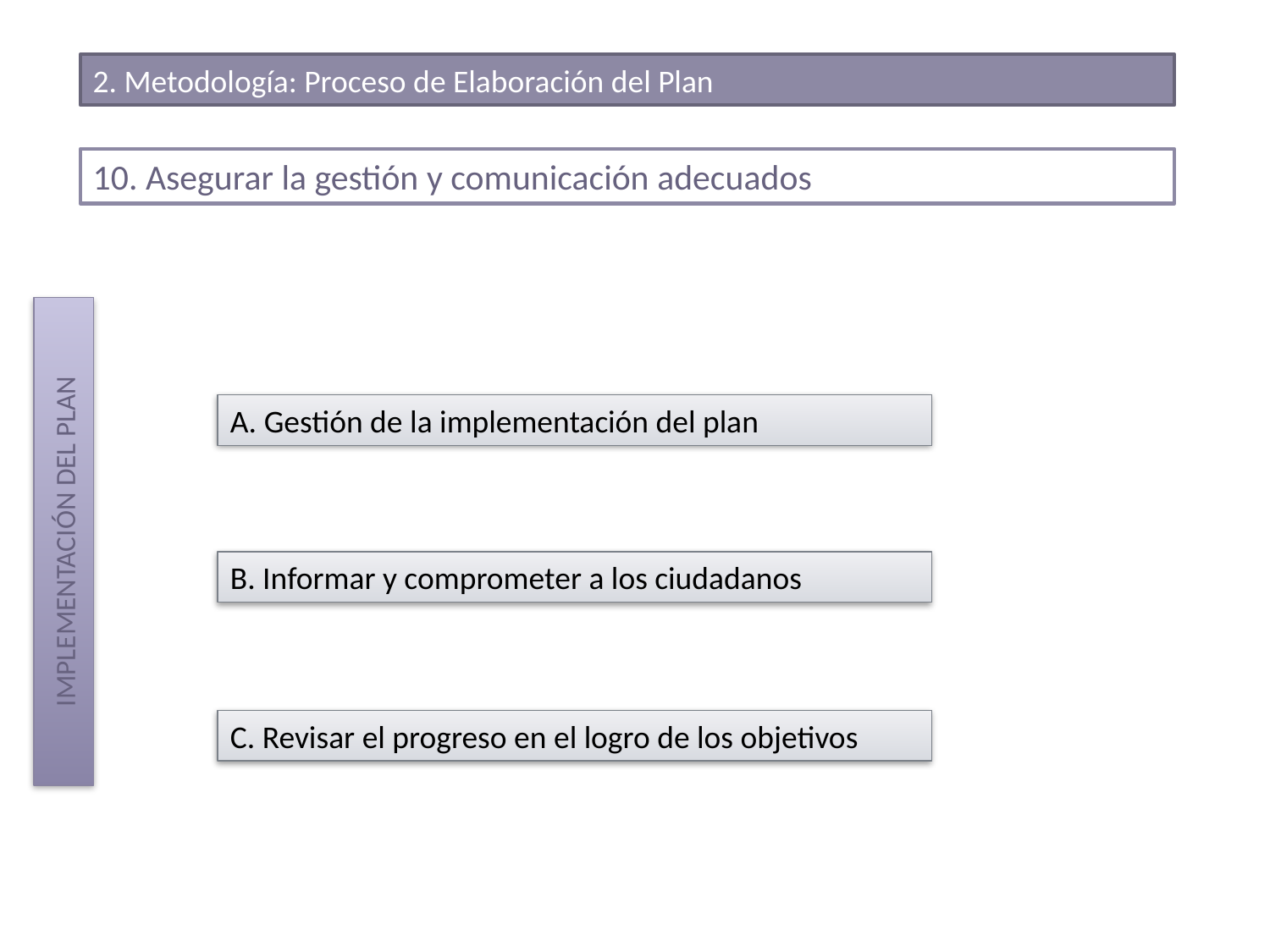

2. Metodología: Proceso de Elaboración del Plan
10. Asegurar la gestión y comunicación adecuados
IMPLEMENTACIÓN DEL PLAN
A. Gestión de la implementación del plan
B. Informar y comprometer a los ciudadanos
C. Revisar el progreso en el logro de los objetivos